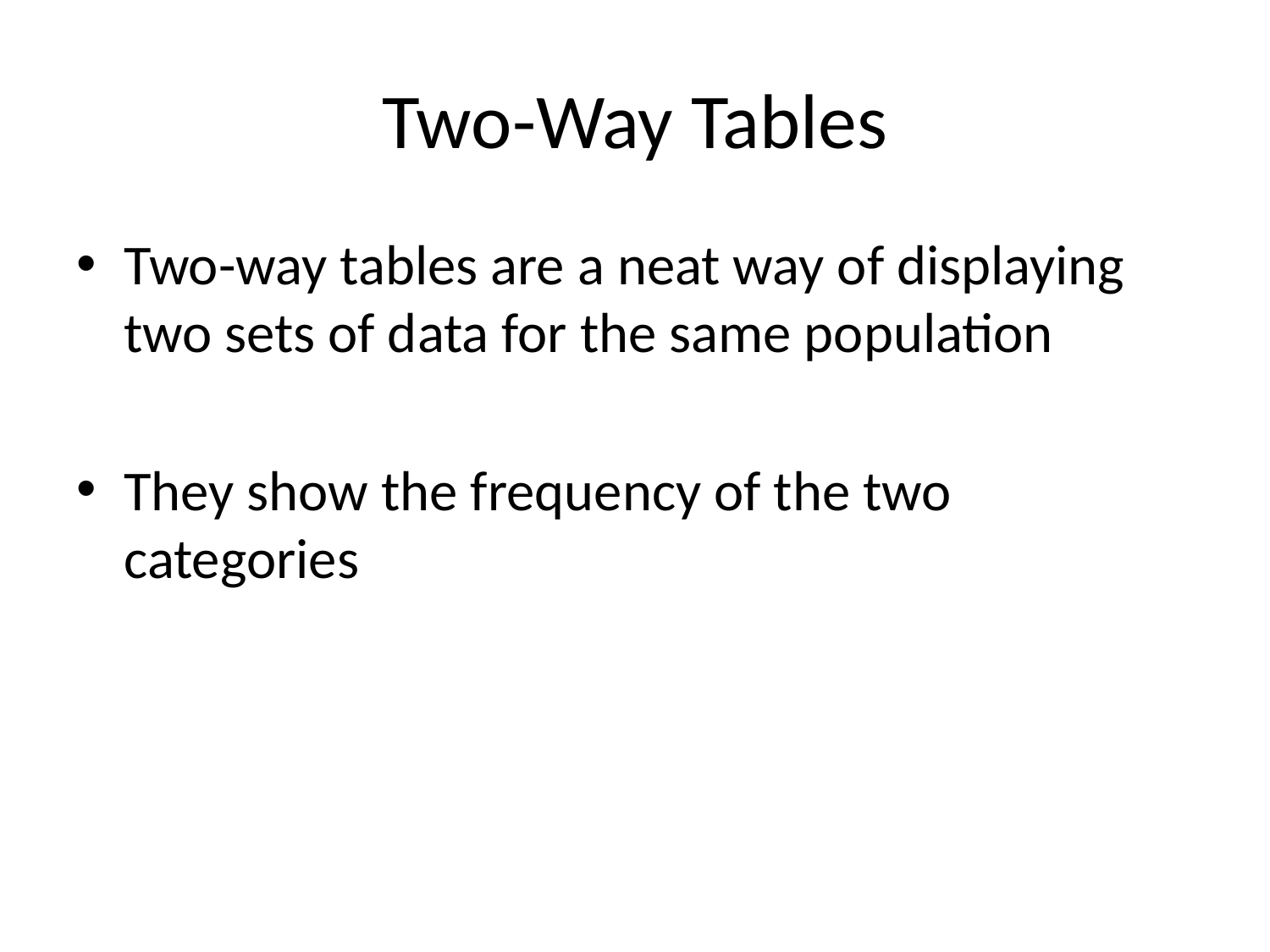

# Two-Way Tables
Two-way tables are a neat way of displaying two sets of data for the same population

They show the frequency of the two categories